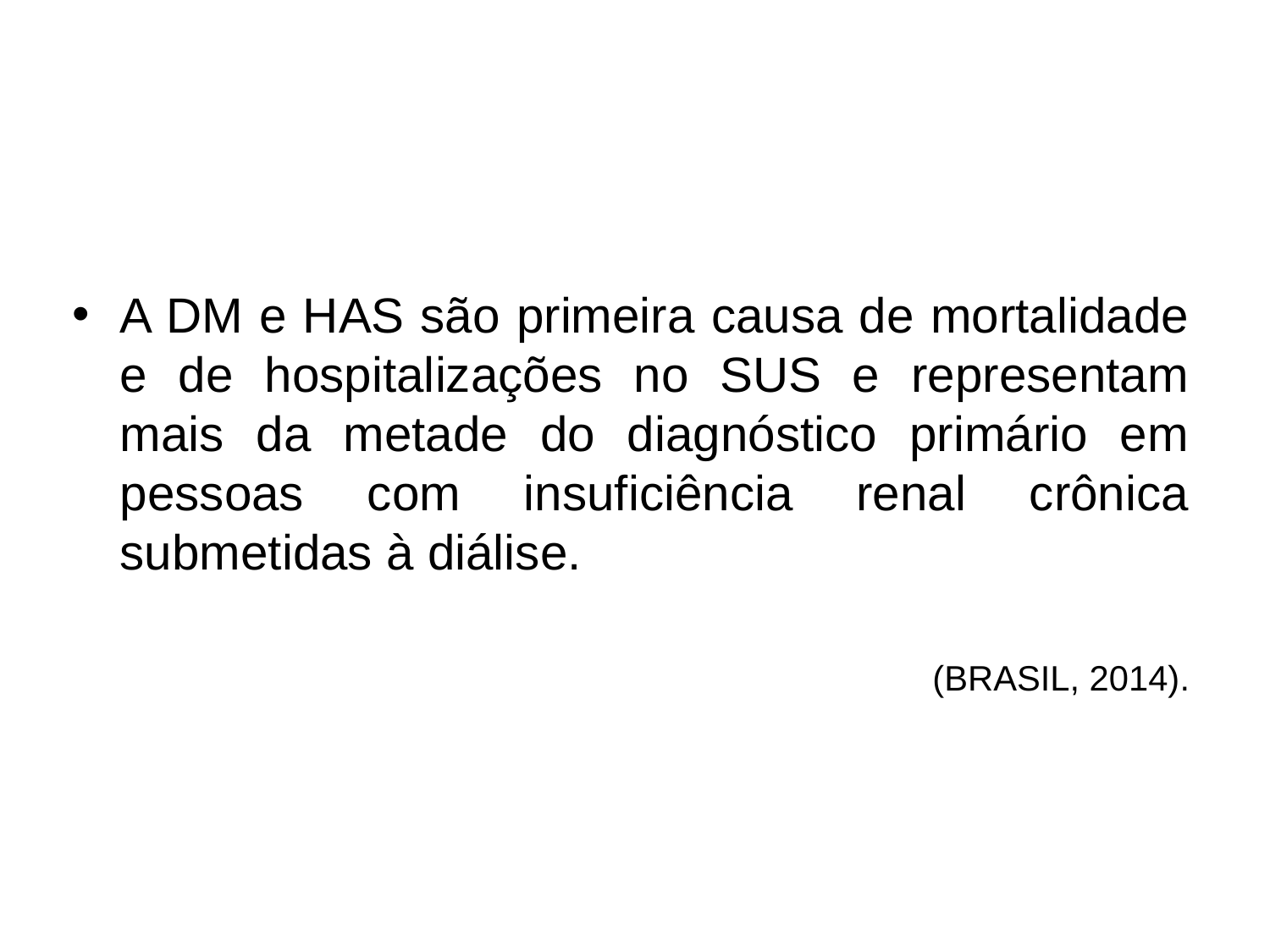

A DM e HAS são primeira causa de mortalidade e de hospitalizações no SUS e representam mais da metade do diagnóstico primário em pessoas com insuficiência renal crônica submetidas à diálise.

(BRASIL, 2014).